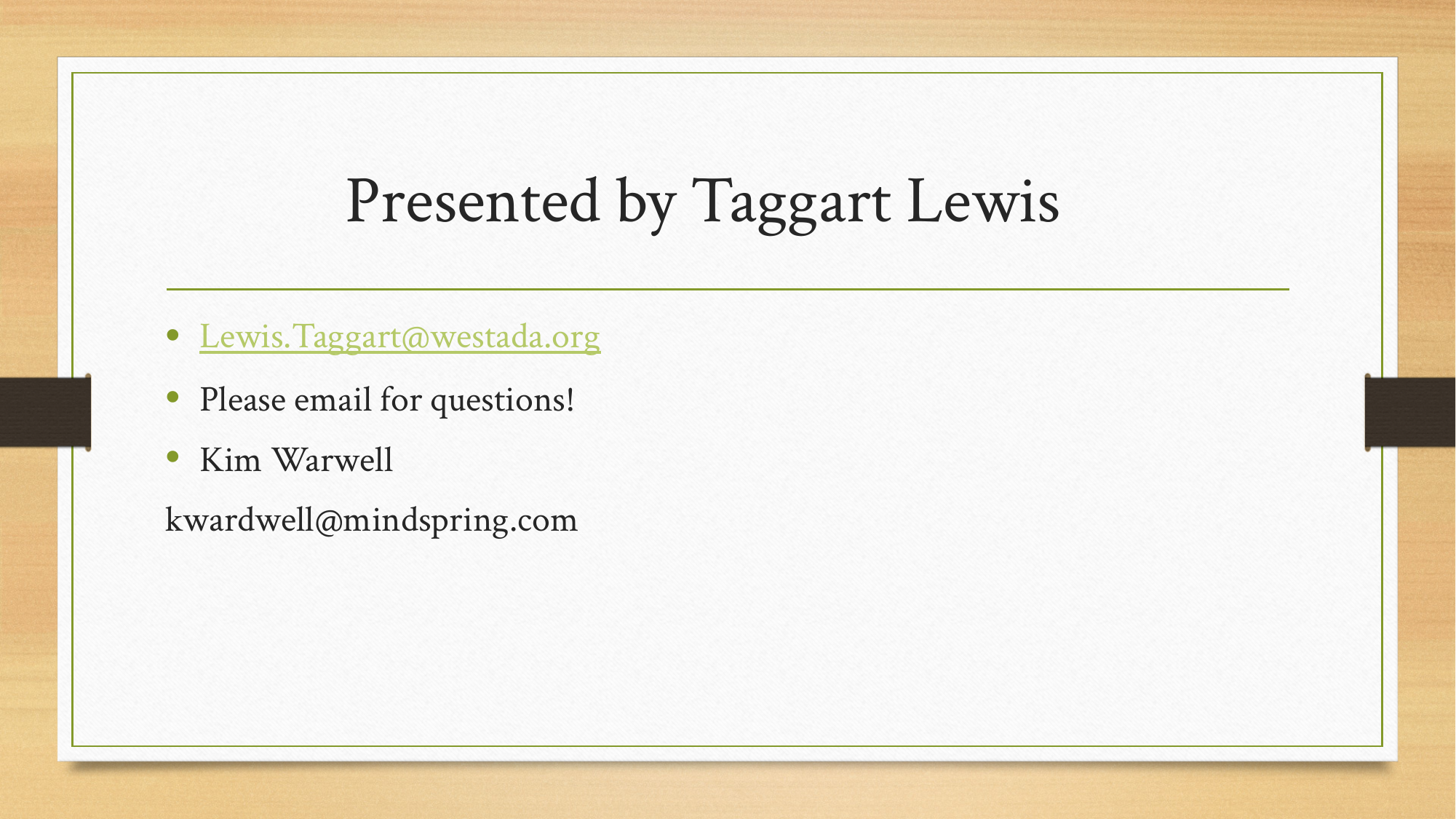

# Presented by Taggart Lewis
Lewis.Taggart@westada.org
Please email for questions!
Kim Warwell
kwardwell@mindspring.com